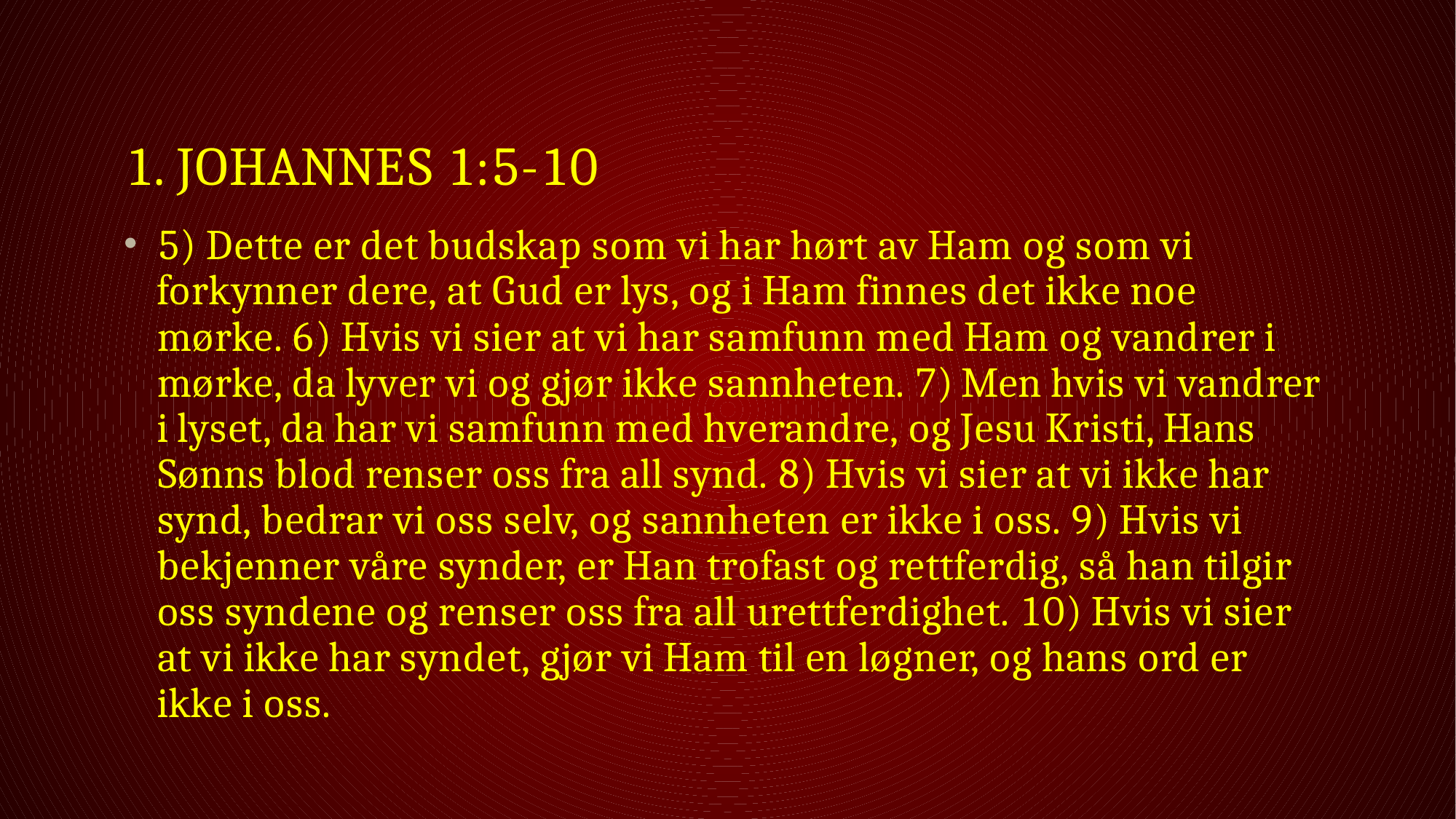

# 1. Johannes 1:5-10
5) Dette er det budskap som vi har hørt av Ham og som vi forkynner dere, at Gud er lys, og i Ham finnes det ikke noe mørke. 6) Hvis vi sier at vi har samfunn med Ham og vandrer i mørke, da lyver vi og gjør ikke sannheten. 7) Men hvis vi vandrer i lyset, da har vi samfunn med hverandre, og Jesu Kristi, Hans Sønns blod renser oss fra all synd. 8) Hvis vi sier at vi ikke har synd, bedrar vi oss selv, og sannheten er ikke i oss. 9) Hvis vi bekjenner våre synder, er Han trofast og rettferdig, så han tilgir oss syndene og renser oss fra all urettferdighet. 10) Hvis vi sier at vi ikke har syndet, gjør vi Ham til en løgner, og hans ord er ikke i oss.